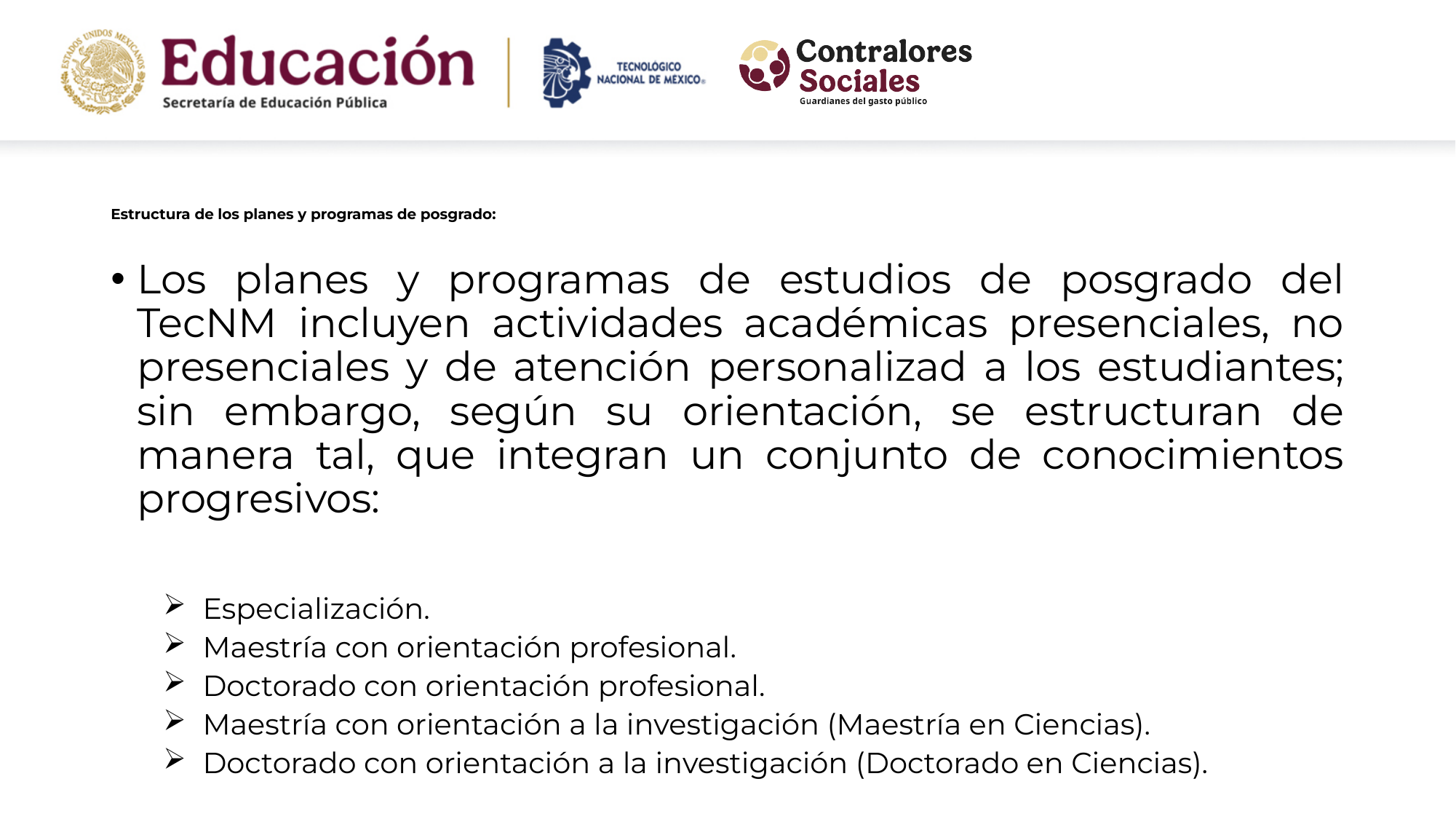

# Estructura de los planes y programas de posgrado:
Los planes y programas de estudios de posgrado del TecNM incluyen actividades académicas presenciales, no presenciales y de atención personalizad a los estudiantes; sin embargo, según su orientación, se estructuran de manera tal, que integran un conjunto de conocimientos progresivos:

Especialización.
Maestría con orientación profesional.
Doctorado con orientación profesional.
Maestría con orientación a la investigación (Maestría en Ciencias).
Doctorado con orientación a la investigación (Doctorado en Ciencias).